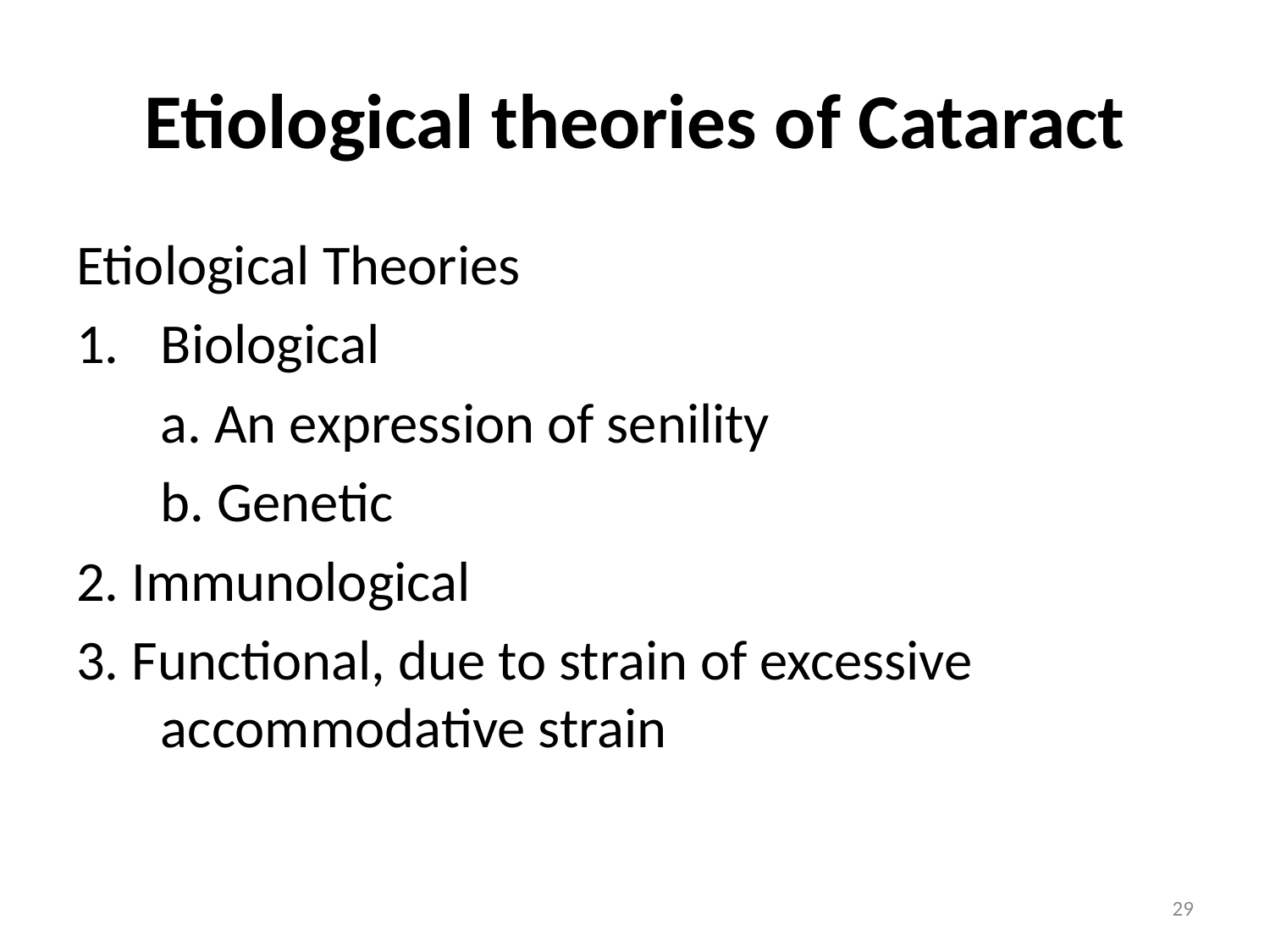

# Etiological theories of Cataract
Etiological Theories
Biological
	a. An expression of senility
	b. Genetic
2. Immunological
3. Functional, due to strain of excessive accommodative strain
29